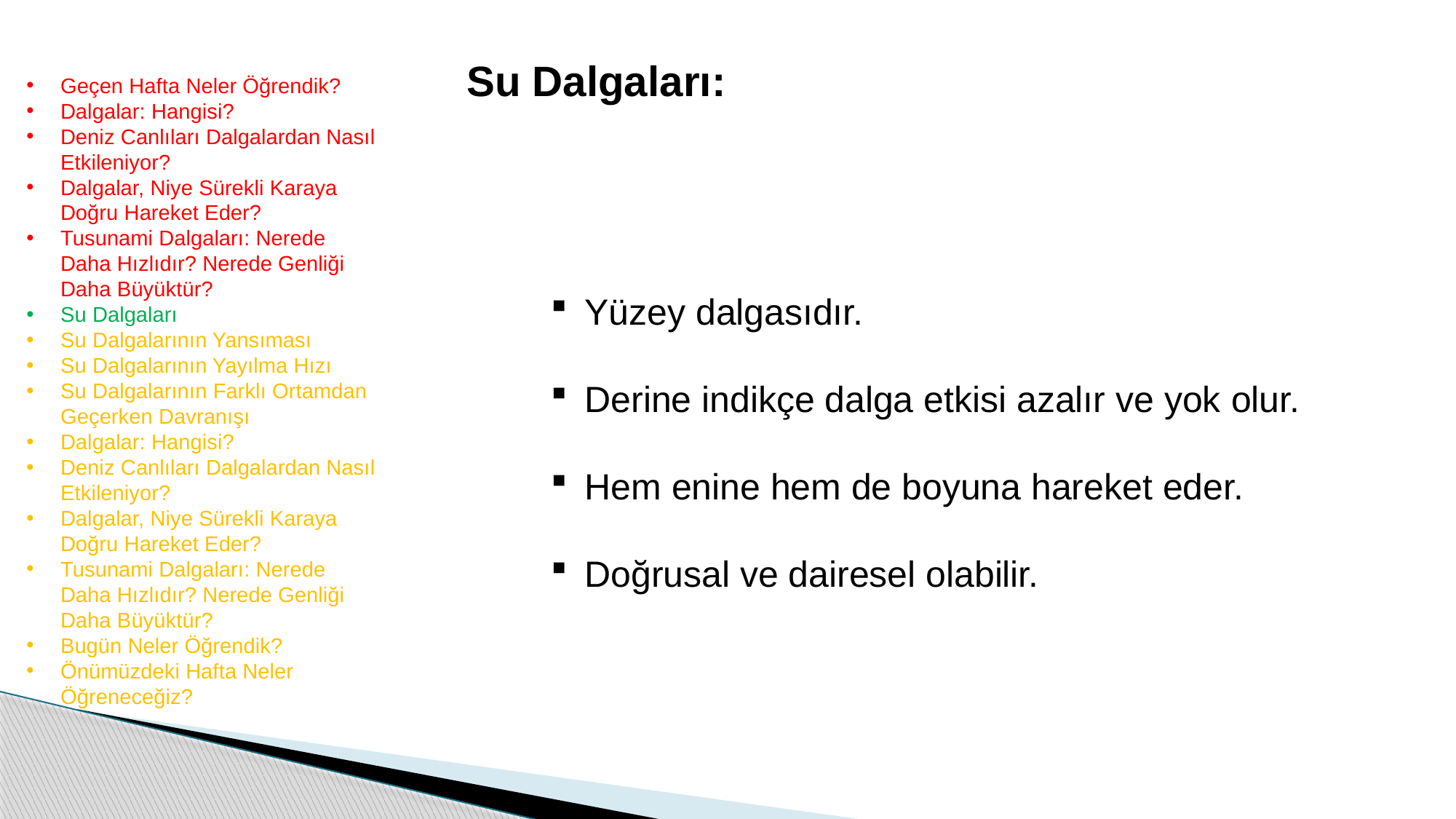

Su Dalgaları:
Geçen Hafta Neler Öğrendik?
Dalgalar: Hangisi?
Deniz Canlıları Dalgalardan Nasıl Etkileniyor?
Dalgalar, Niye Sürekli Karaya Doğru Hareket Eder?
Tusunami Dalgaları: Nerede Daha Hızlıdır? Nerede Genliği Daha Büyüktür?
Su Dalgaları
Su Dalgalarının Yansıması
Su Dalgalarının Yayılma Hızı
Su Dalgalarının Farklı Ortamdan Geçerken Davranışı
Dalgalar: Hangisi?
Deniz Canlıları Dalgalardan Nasıl Etkileniyor?
Dalgalar, Niye Sürekli Karaya Doğru Hareket Eder?
Tusunami Dalgaları: Nerede Daha Hızlıdır? Nerede Genliği Daha Büyüktür?
Bugün Neler Öğrendik?
Önümüzdeki Hafta Neler Öğreneceğiz?
Yüzey dalgasıdır.
Derine indikçe dalga etkisi azalır ve yok olur.
Hem enine hem de boyuna hareket eder.
Doğrusal ve dairesel olabilir.